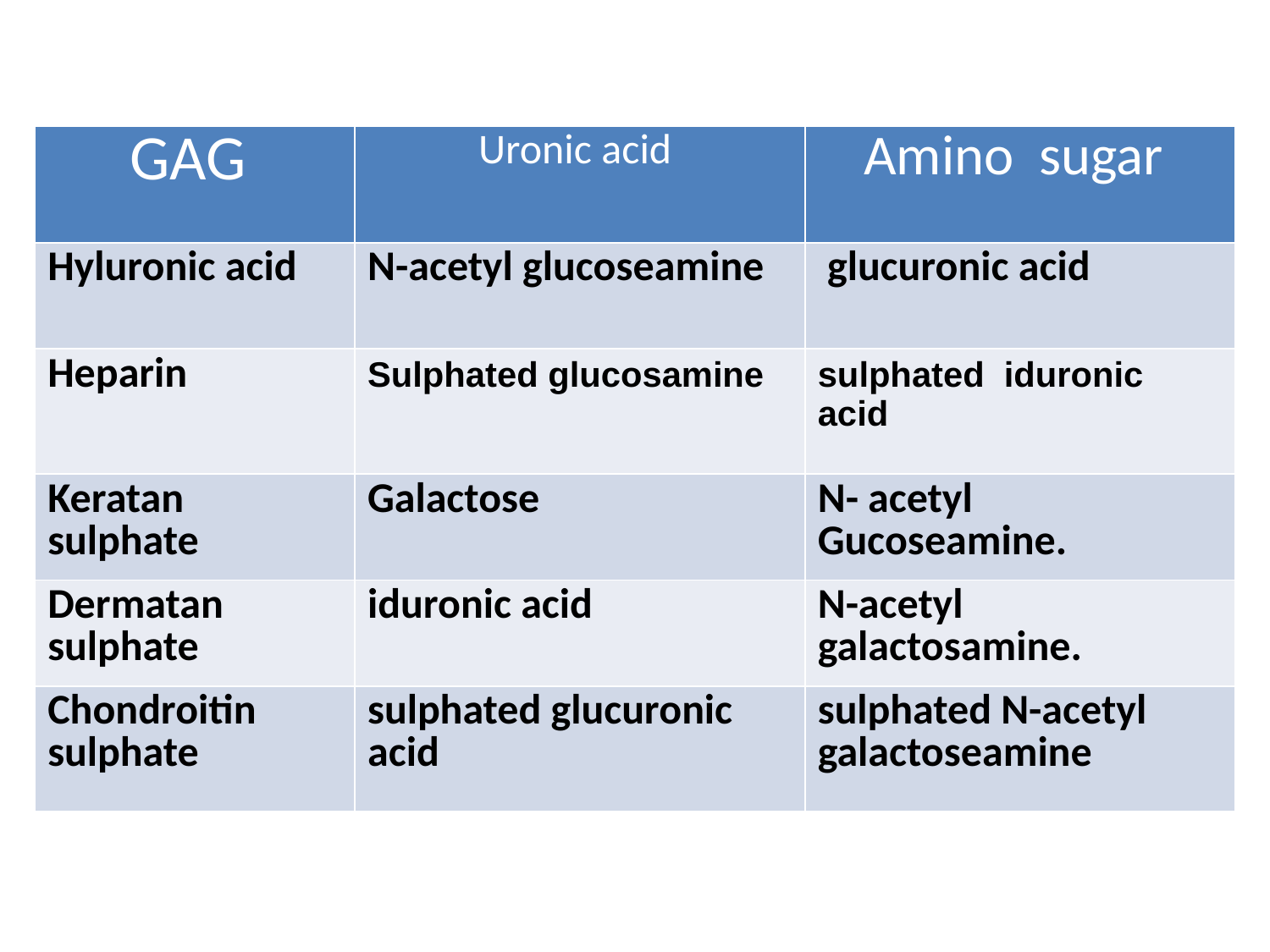

| GAG | Uronic acid | Amino sugar |
| --- | --- | --- |
| Hyluronic acid | N-acetyl glucoseamine | glucuronic acid |
| Heparin | Sulphated glucosamine | sulphated iduronic acid |
| Keratan sulphate | Galactose | N- acetyl Gucoseamine. |
| Dermatan sulphate | iduronic acid | N-acetyl galactosamine. |
| Chondroitin sulphate | sulphated glucuronic acid | sulphated N-acetyl galactoseamine |